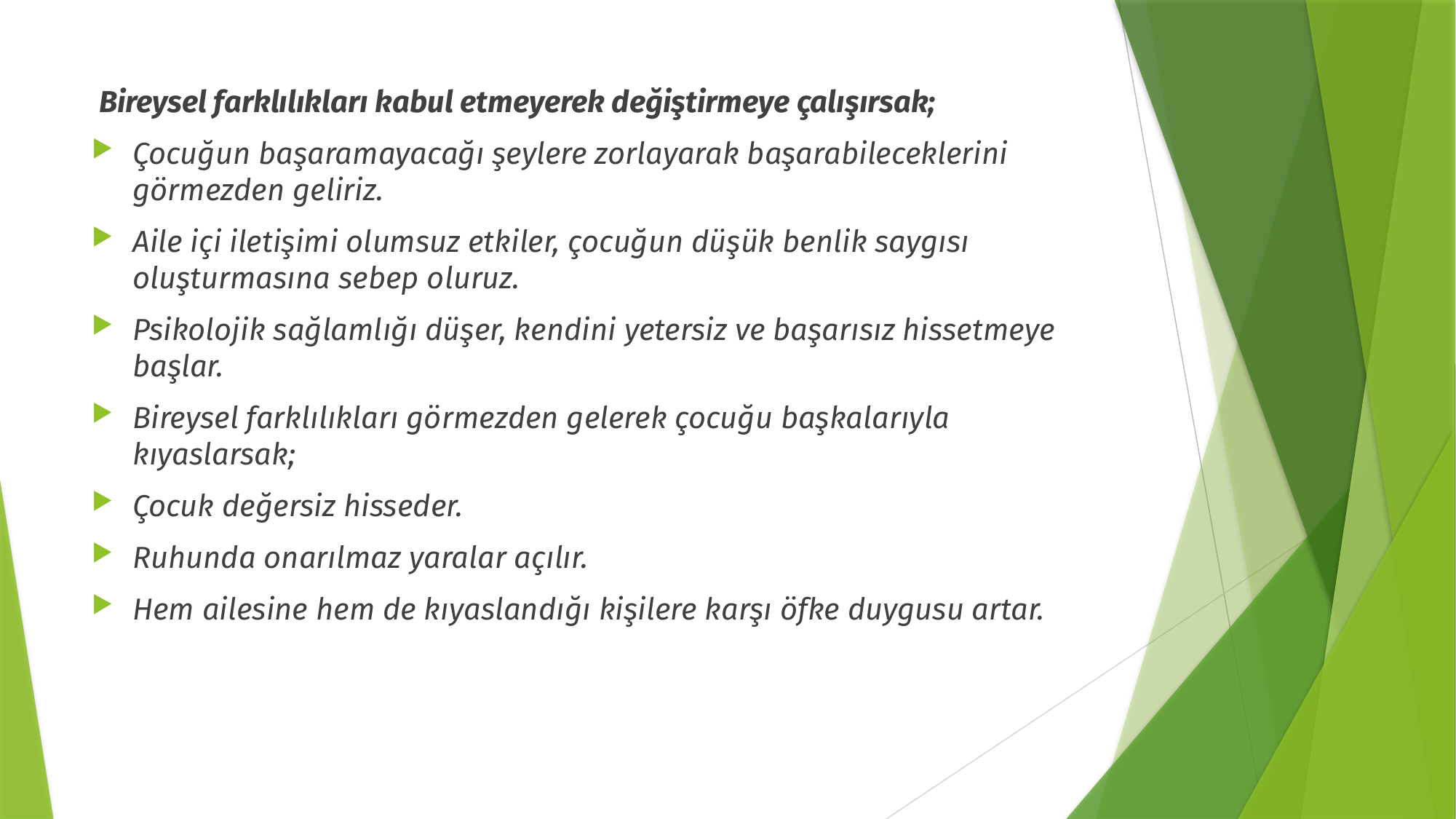

Bireysel farklılıkları kabul etmeyerek değiştirmeye çalışırsak;
Çocuğun başaramayacağı şeylere zorlayarak başarabileceklerini görmezden geliriz.
Aile içi iletişimi olumsuz etkiler, çocuğun düşük benlik saygısı oluşturmasına sebep oluruz.
Psikolojik sağlamlığı düşer, kendini yetersiz ve başarısız hissetmeye başlar.
Bireysel farklılıkları görmezden gelerek çocuğu başkalarıyla kıyaslarsak;
Çocuk değersiz hisseder.
Ruhunda onarılmaz yaralar açılır.
Hem ailesine hem de kıyaslandığı kişilere karşı öfke duygusu artar.